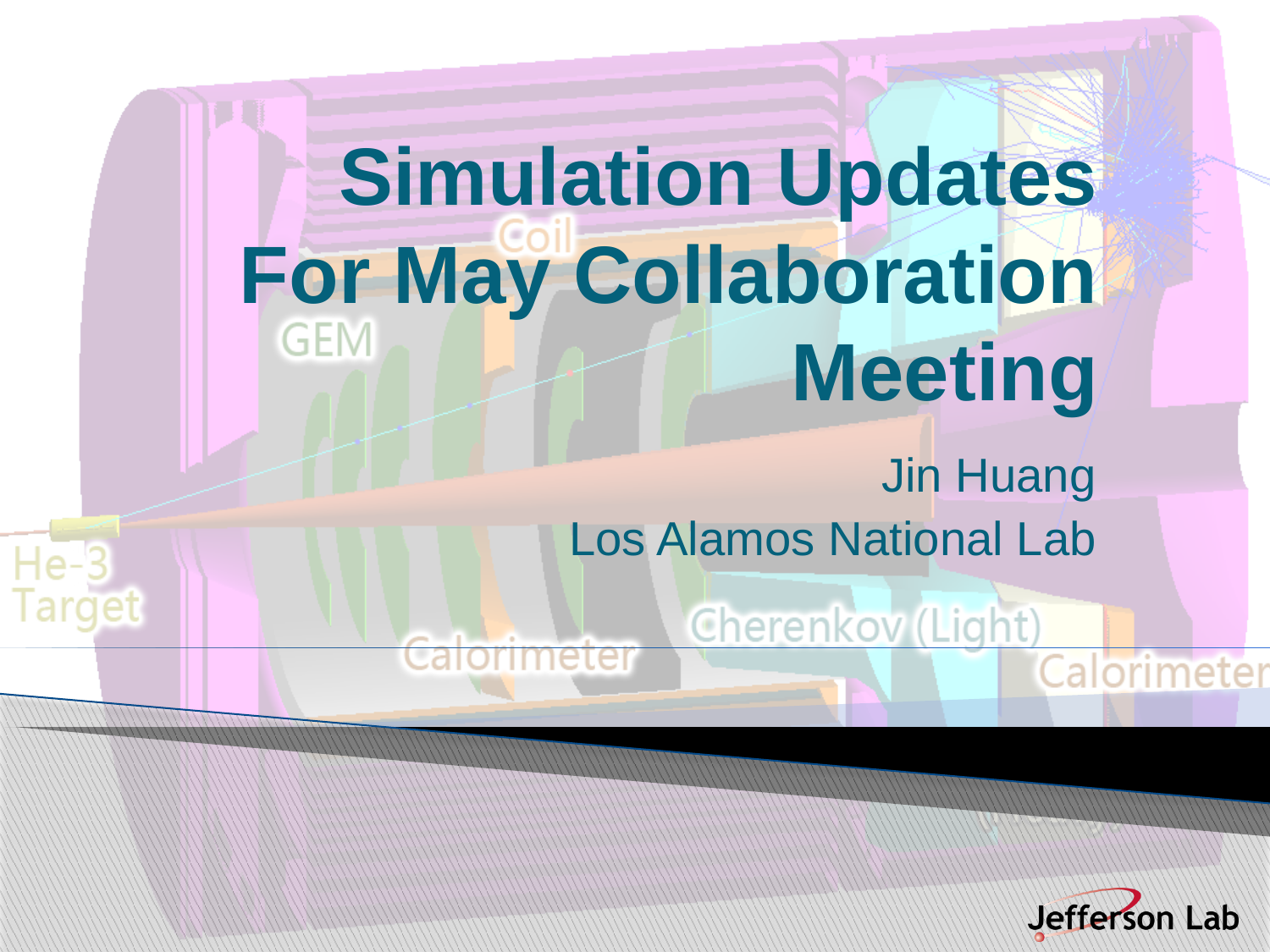

# Simulation Updates For May Collaboration Meeting
Jin Huang
Los Alamos National Lab